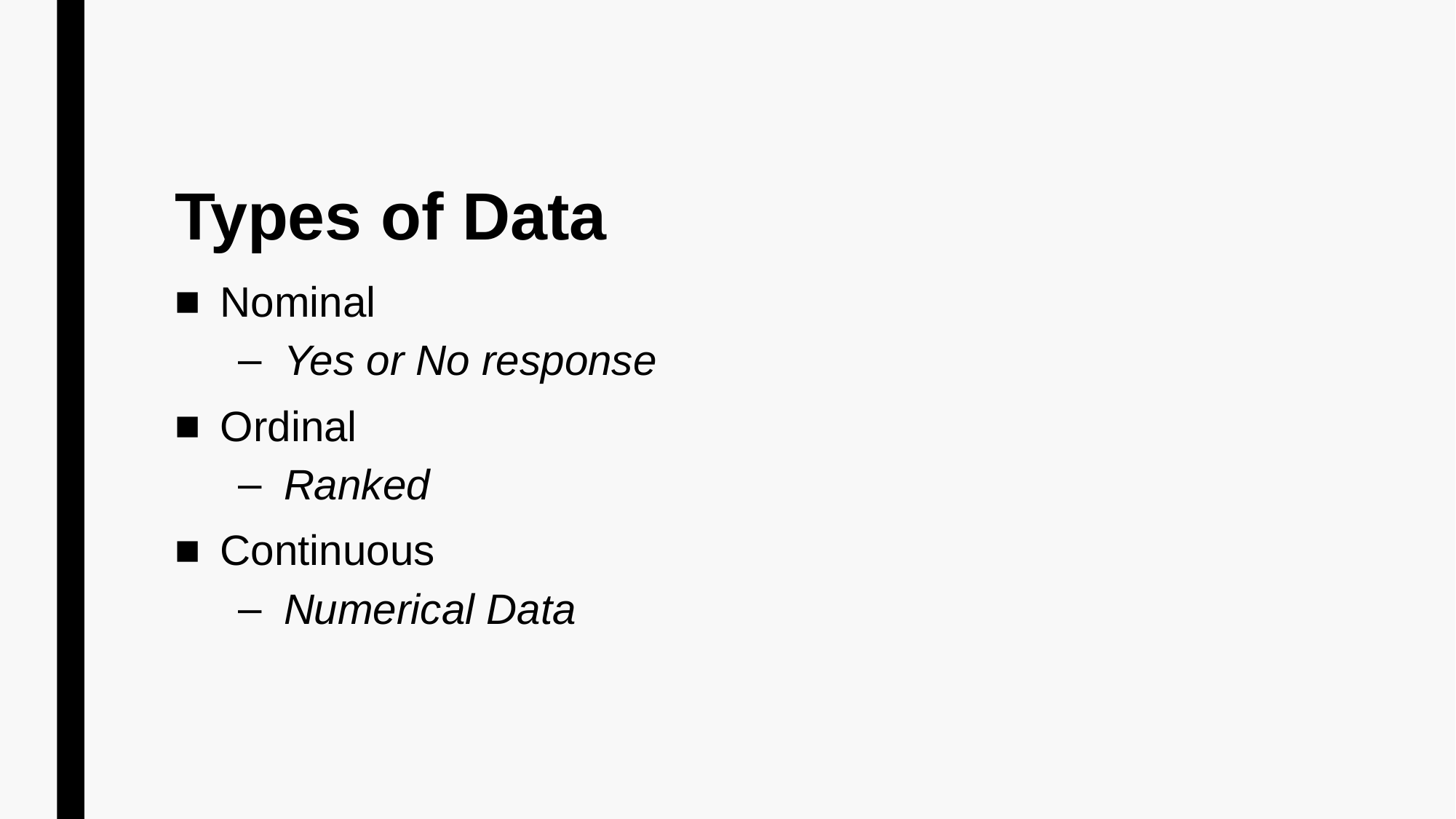

# Types of Data
Nominal
Yes or No response
Ordinal
Ranked
Continuous
Numerical Data